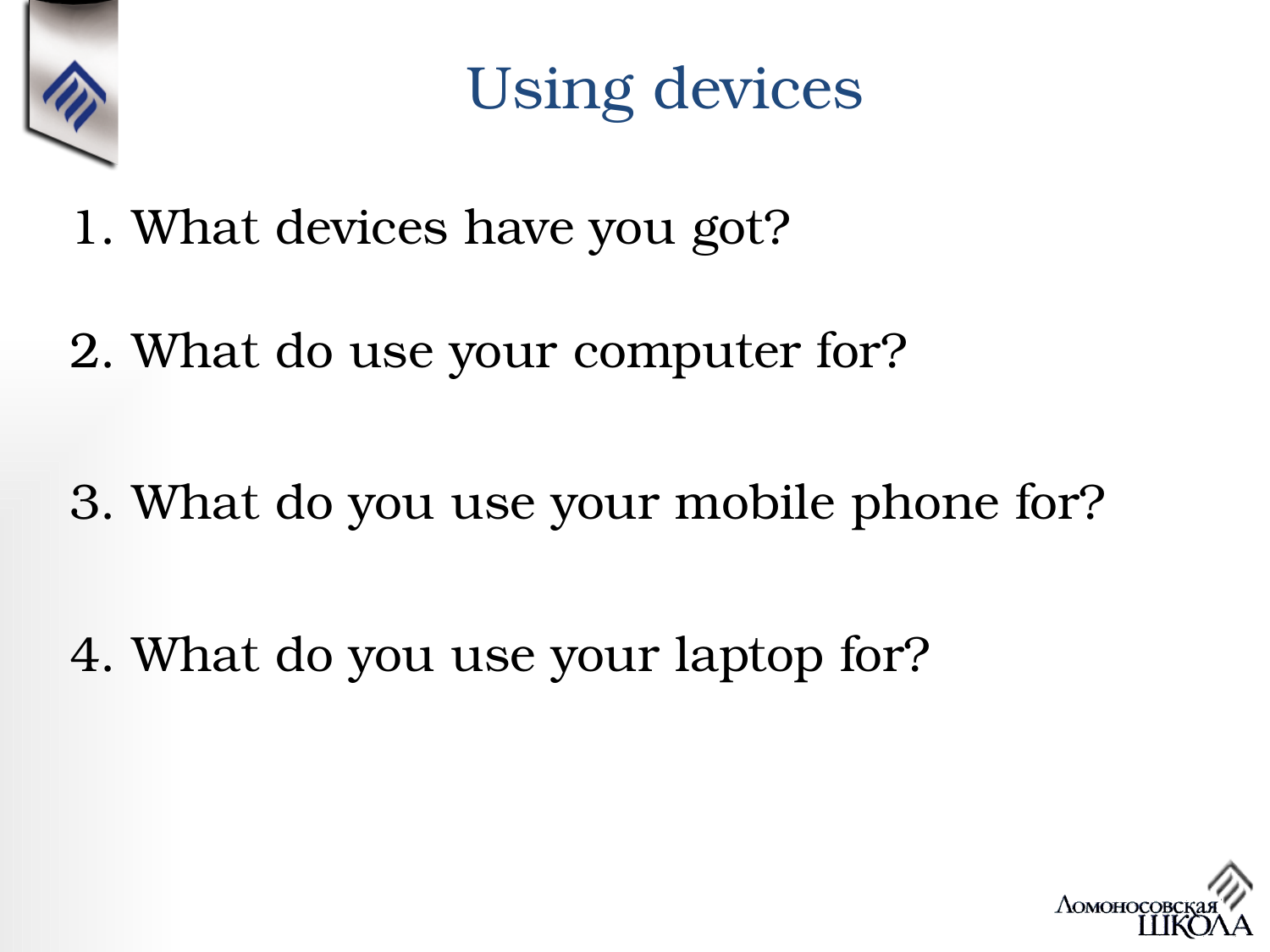

# Using devices
1. What devices have you got?
2. What do use your computer for?
3. What do you use your mobile phone for?
4. What do you use your laptop for?